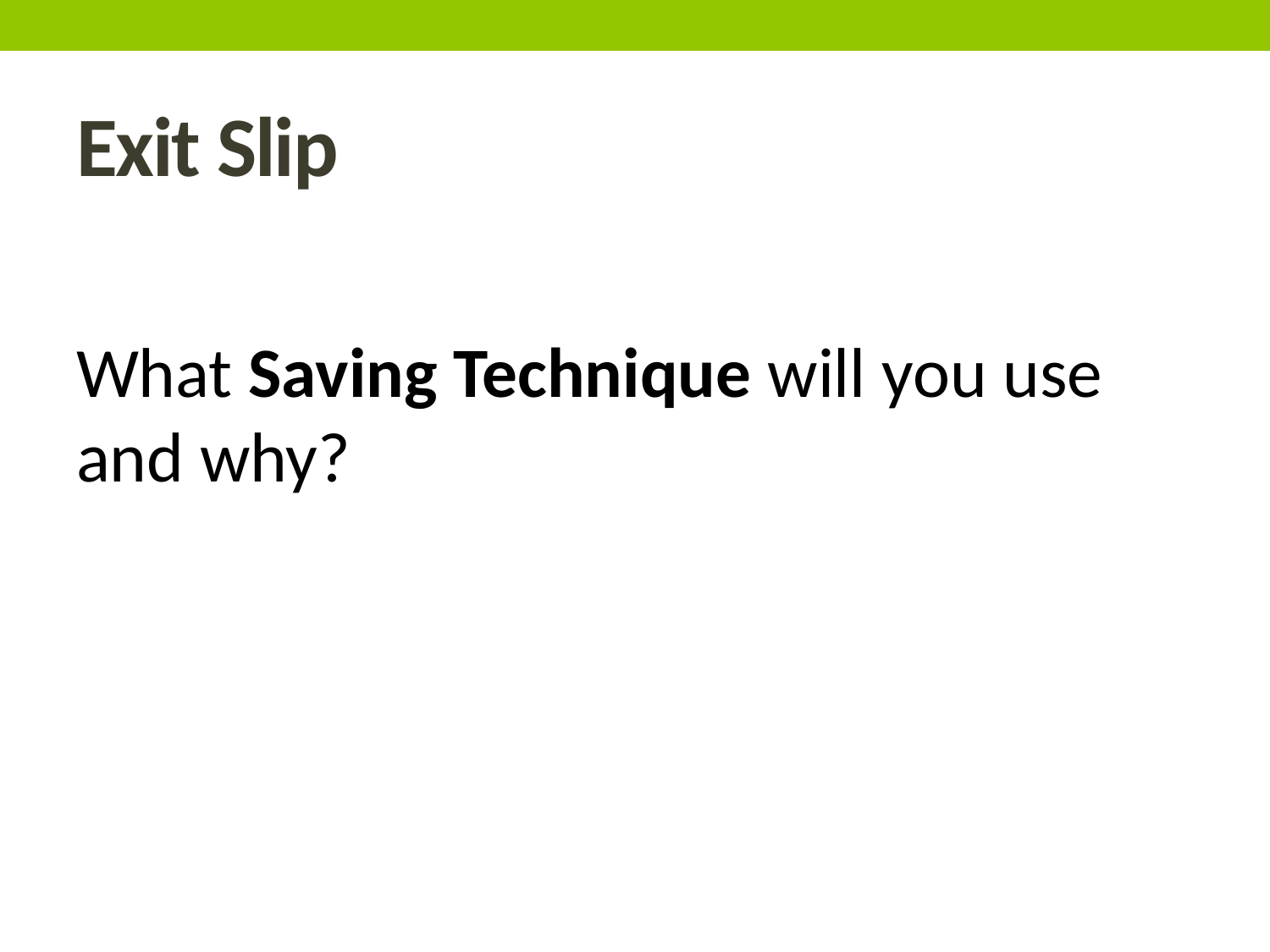

# Exit Slip

What Saving Technique will you use and why?